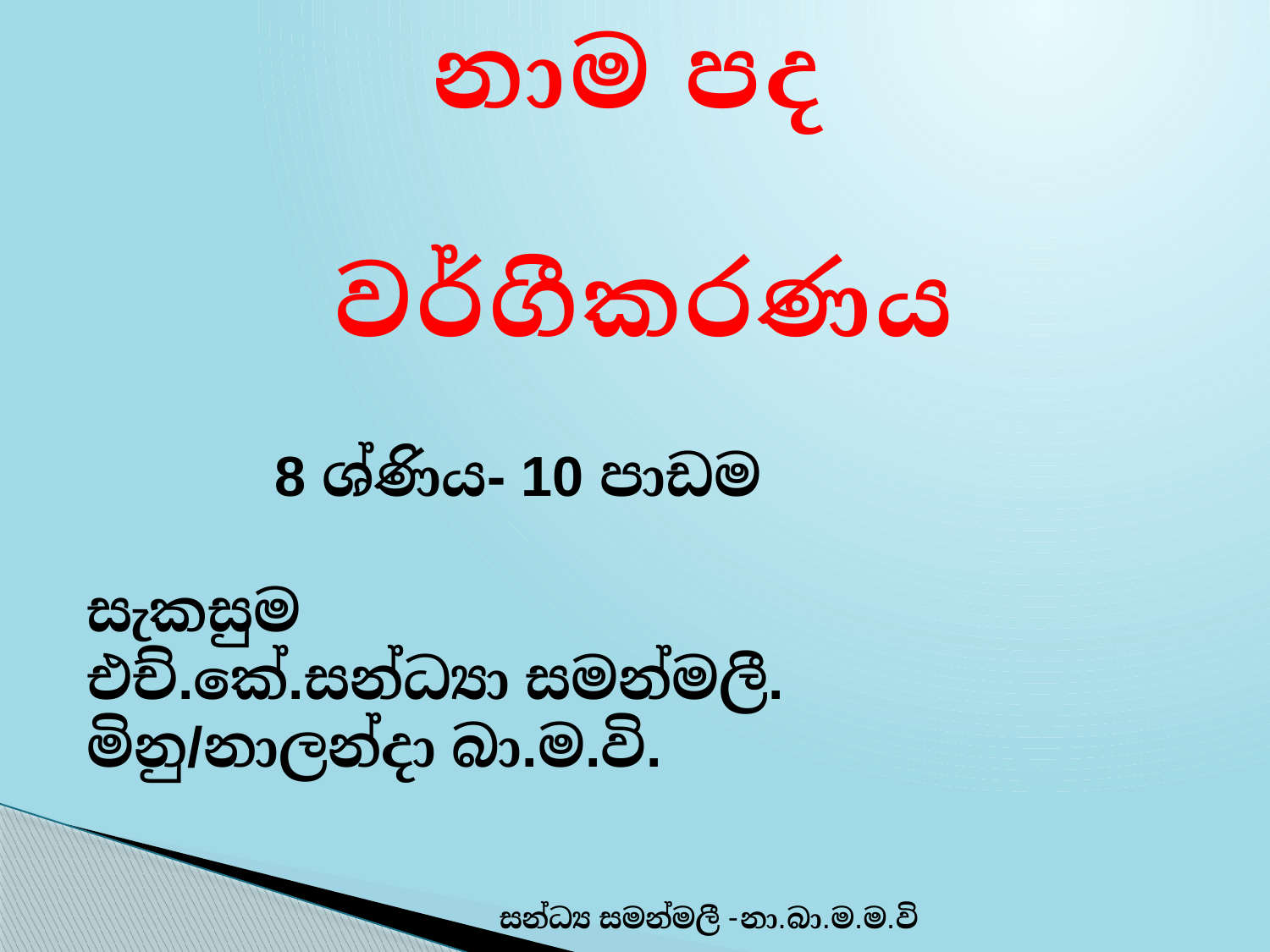

නාම පද
 වර්ගීකරණය
8 ශ්‍රේණිය- 10 පාඩම

සැකසුම
එච්.කේ.සන්ධ්‍යා සමන්මලී.
මිනු/නාලන්දා බා.ම.වි.
සන්ධ්‍ය සමන්මලී -නා.බා.ම.ම.වි.